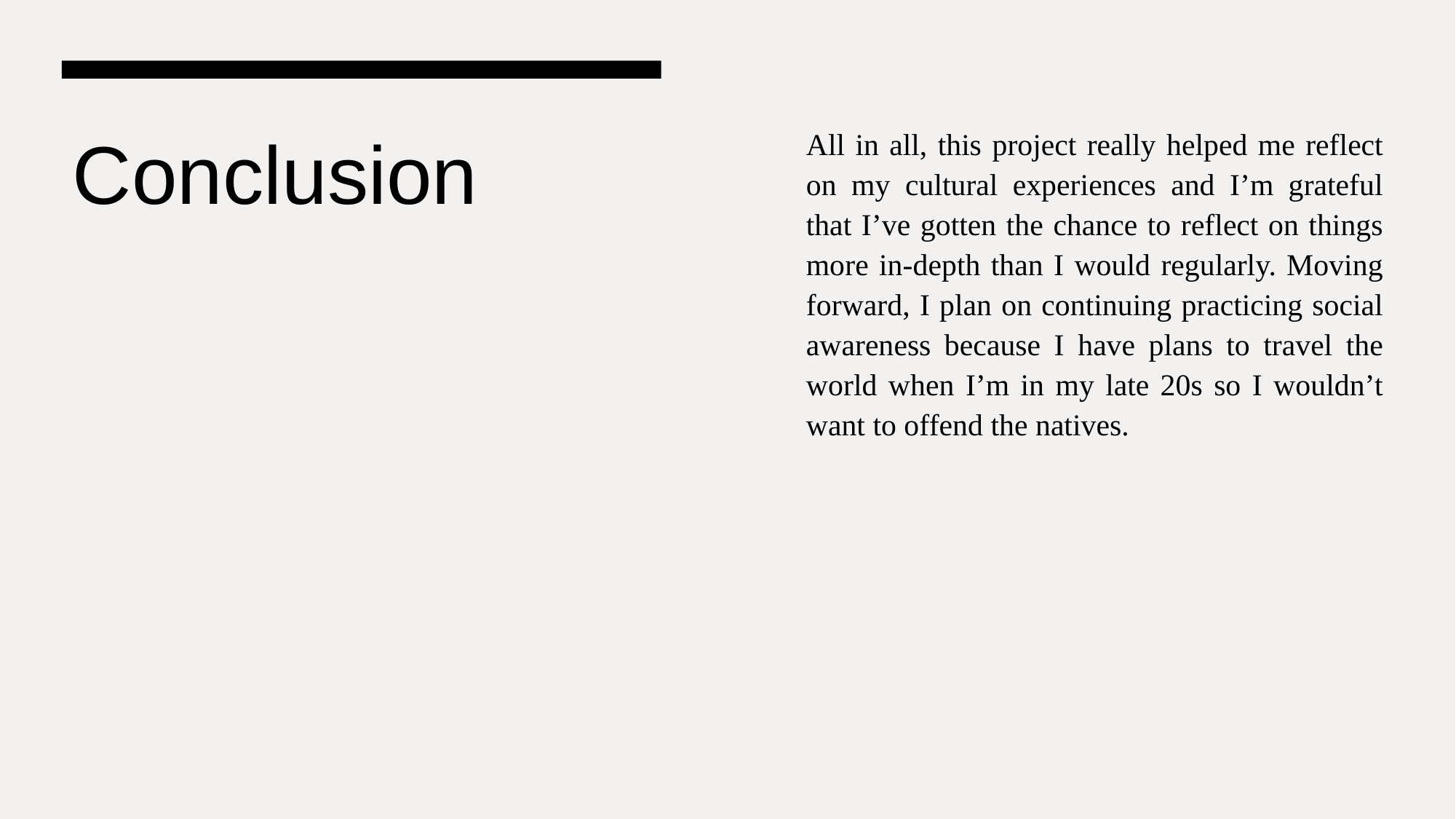

All in all, this project really helped me reflect on my cultural experiences and I’m grateful that I’ve gotten the chance to reflect on things more in-depth than I would regularly. Moving forward, I plan on continuing practicing social awareness because I have plans to travel the world when I’m in my late 20s so I wouldn’t want to offend the natives.

# Conclusion